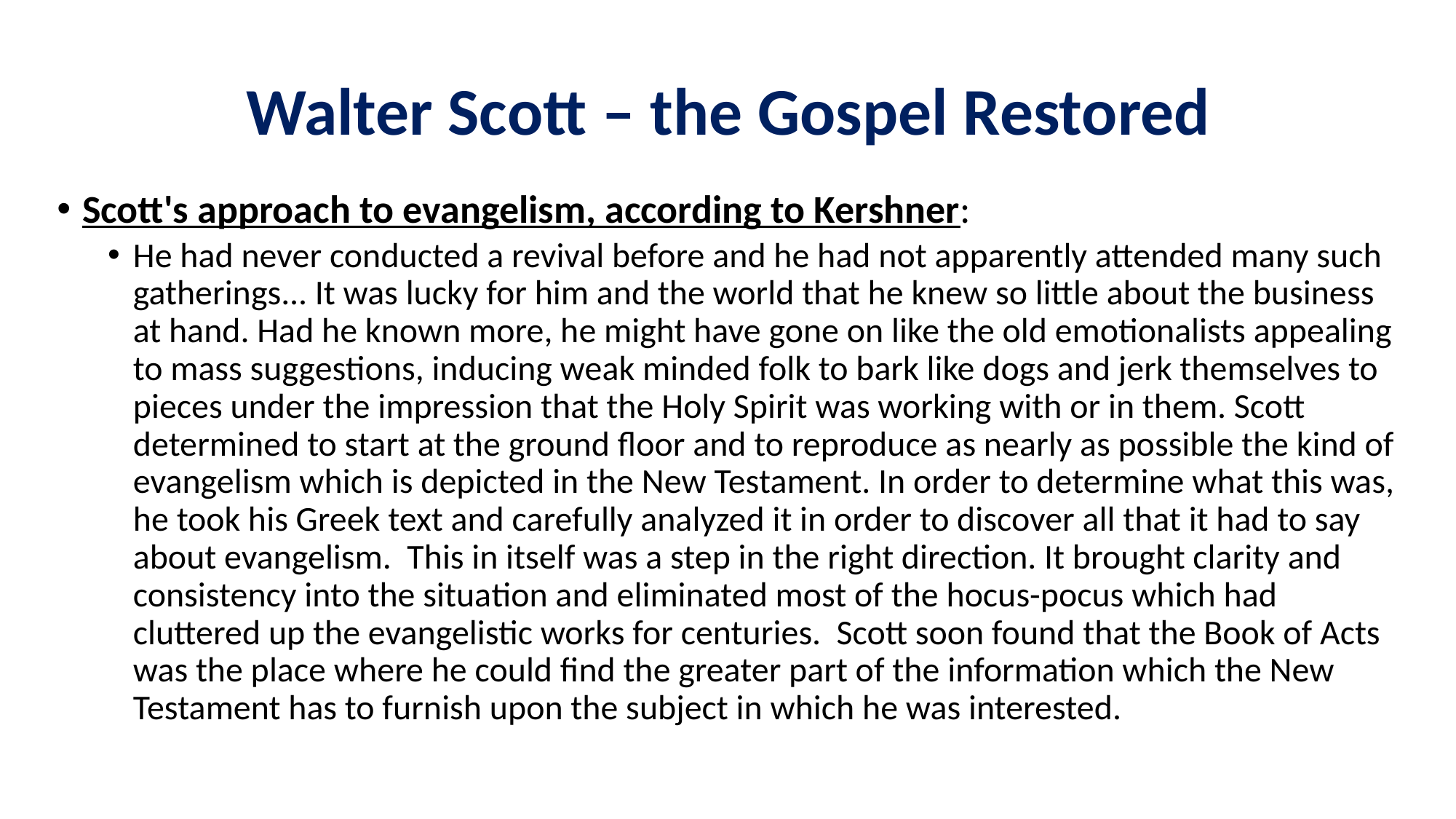

# Walter Scott – the Gospel Restored
Scott's approach to evangelism, according to Kershner:
He had never conducted a revival before and he had not apparently attended many such gatherings... It was lucky for him and the world that he knew so little about the business at hand. Had he known more, he might have gone on like the old emotionalists appealing to mass suggestions, inducing weak minded folk to bark like dogs and jerk themselves to pieces under the impression that the Holy Spirit was working with or in them. Scott determined to start at the ground floor and to reproduce as nearly as possible the kind of evangelism which is depicted in the New Testament. In order to determine what this was, he took his Greek text and carefully analyzed it in order to discover all that it had to say about evangelism.  This in itself was a step in the right direction. It brought clarity and consistency into the situa­tion and eliminated most of the hocus-pocus which had cluttered up the evangelistic works for centuries.  Scott soon found that the Book of Acts was the place where he could find the greater part of the information which the New Testament has to furnish upon the subject in which he was interested.